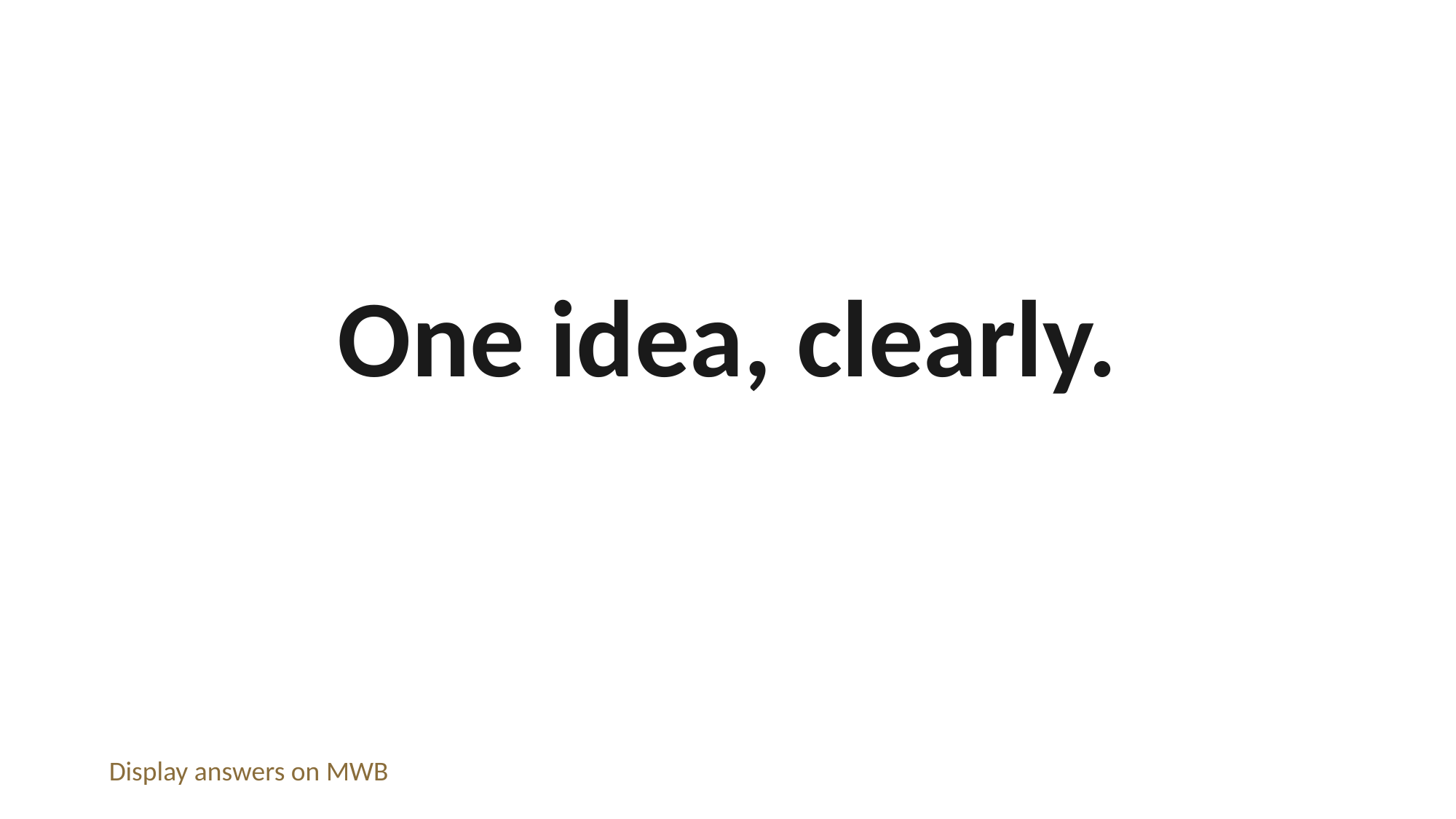

One idea, clearly.
Display answers on MWB